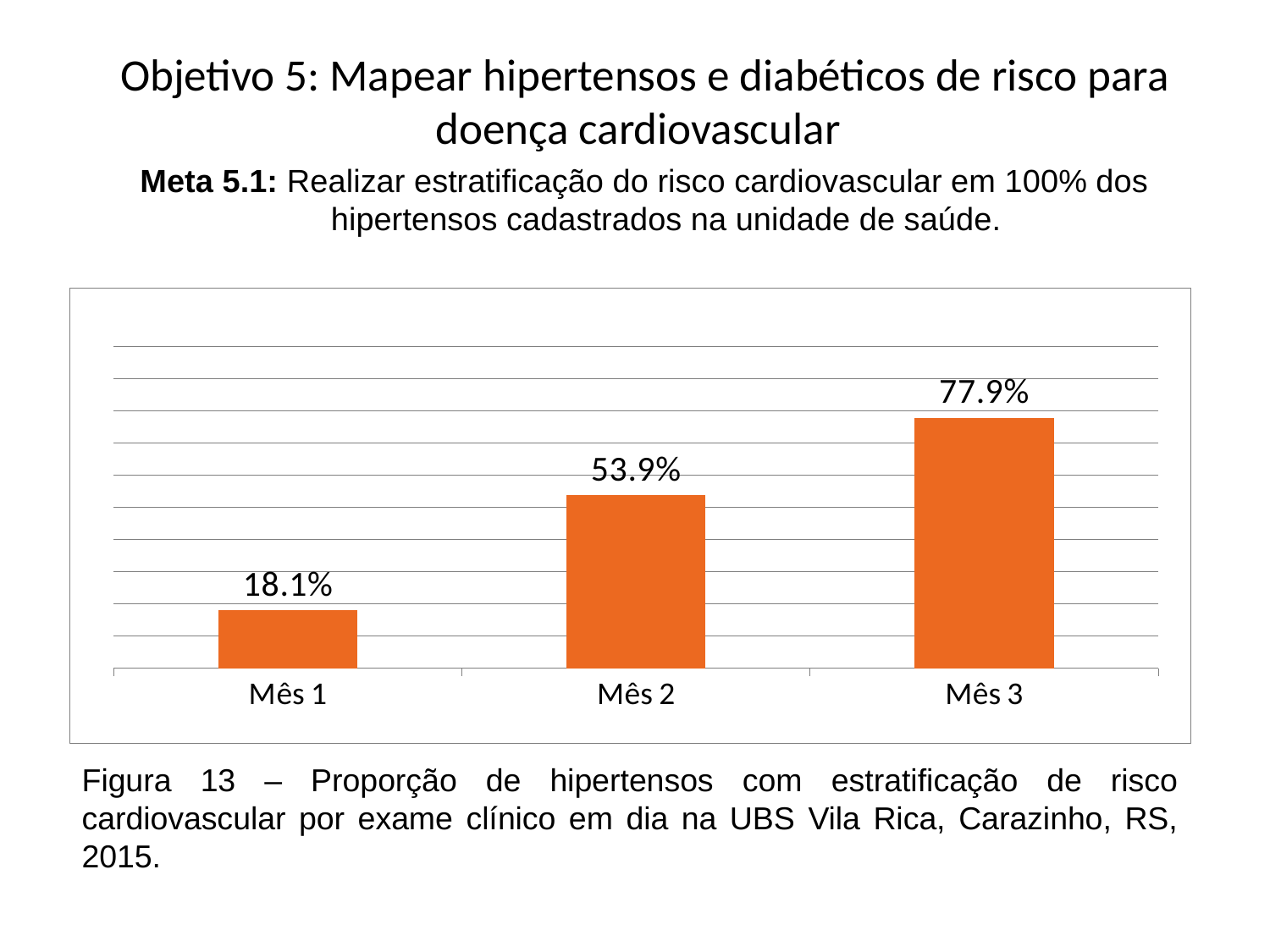

Objetivo 5: Mapear hipertensos e diabéticos de risco para doença cardiovascular
Meta 5.1: Realizar estratificação do risco cardiovascular em 100% dos hipertensos cadastrados na unidade de saúde.

### Chart

| Category | Proporção de hipertensos com estratificação de risco cardiovascular por  exame clínico em dia |
|---|---|
| Mês 1 | 0.18055555555555555 |
| Mês 2 | 0.5390624999999997 |
| Mês 3 | 0.7790262172284651 |
Figura 13 – Proporção de hipertensos com estratificação de risco cardiovascular por exame clínico em dia na UBS Vila Rica, Carazinho, RS, 2015.